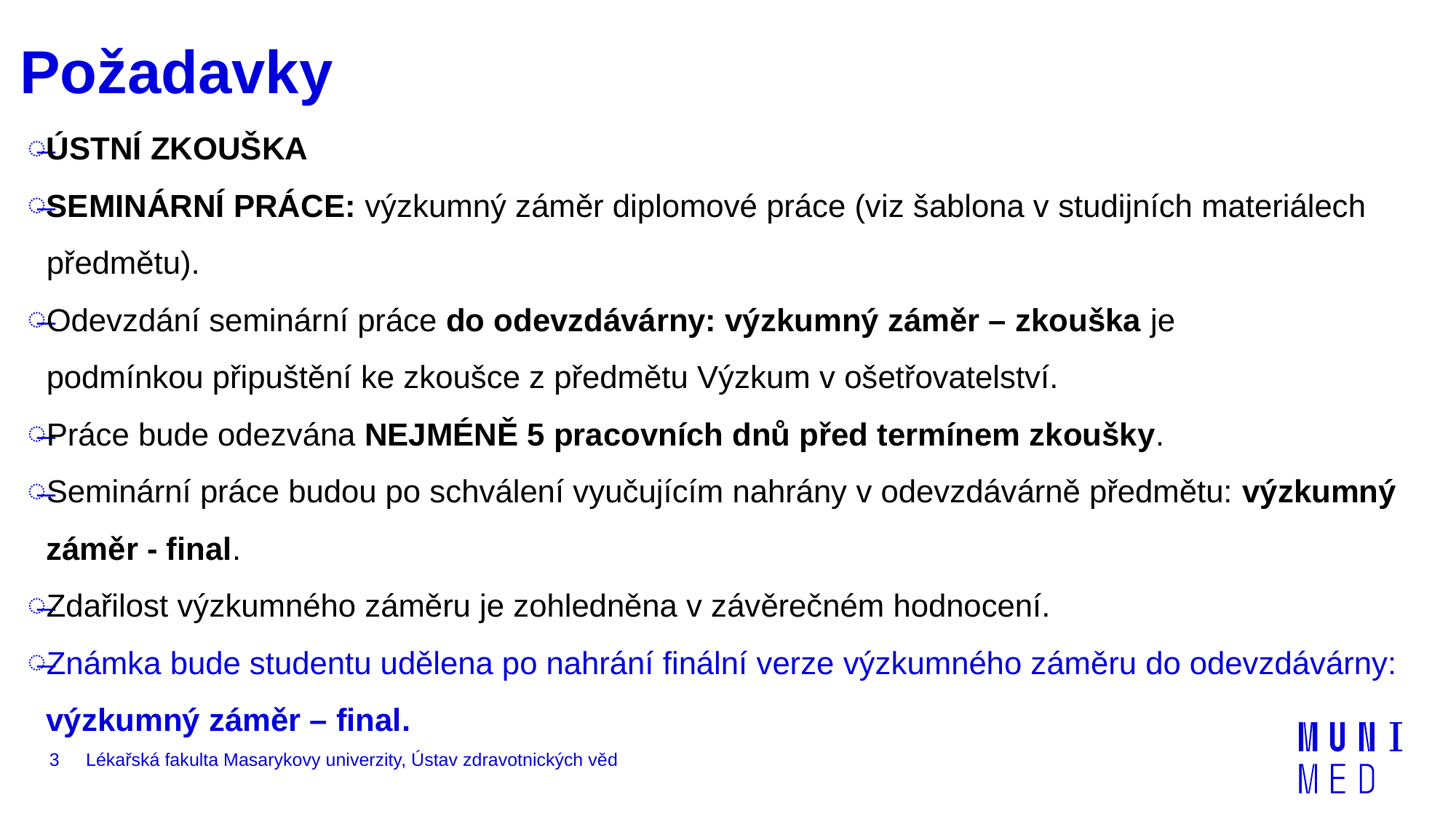

# Požadavky
ÚSTNÍ ZKOUŠKA
SEMINÁRNÍ PRÁCE: výzkumný záměr diplomové práce (viz šablona v studijních materiálech předmětu).
Odevzdání seminární práce do odevzdávárny: výzkumný záměr – zkouška je podmínkou připuštění ke zkoušce z předmětu Výzkum v ošetřovatelství.
Práce bude odezvána NEJMÉNĚ 5 pracovních dnů před termínem zkoušky.
Seminární práce budou po schválení vyučujícím nahrány v odevzdávárně předmětu: výzkumný záměr - final.
Zdařilost výzkumného záměru je zohledněna v závěrečném hodnocení.
Známka bude studentu udělena po nahrání finální verze výzkumného záměru do odevzdávárny: výzkumný záměr – final.

3
Lékařská fakulta Masarykovy univerzity, Ústav zdravotnických věd